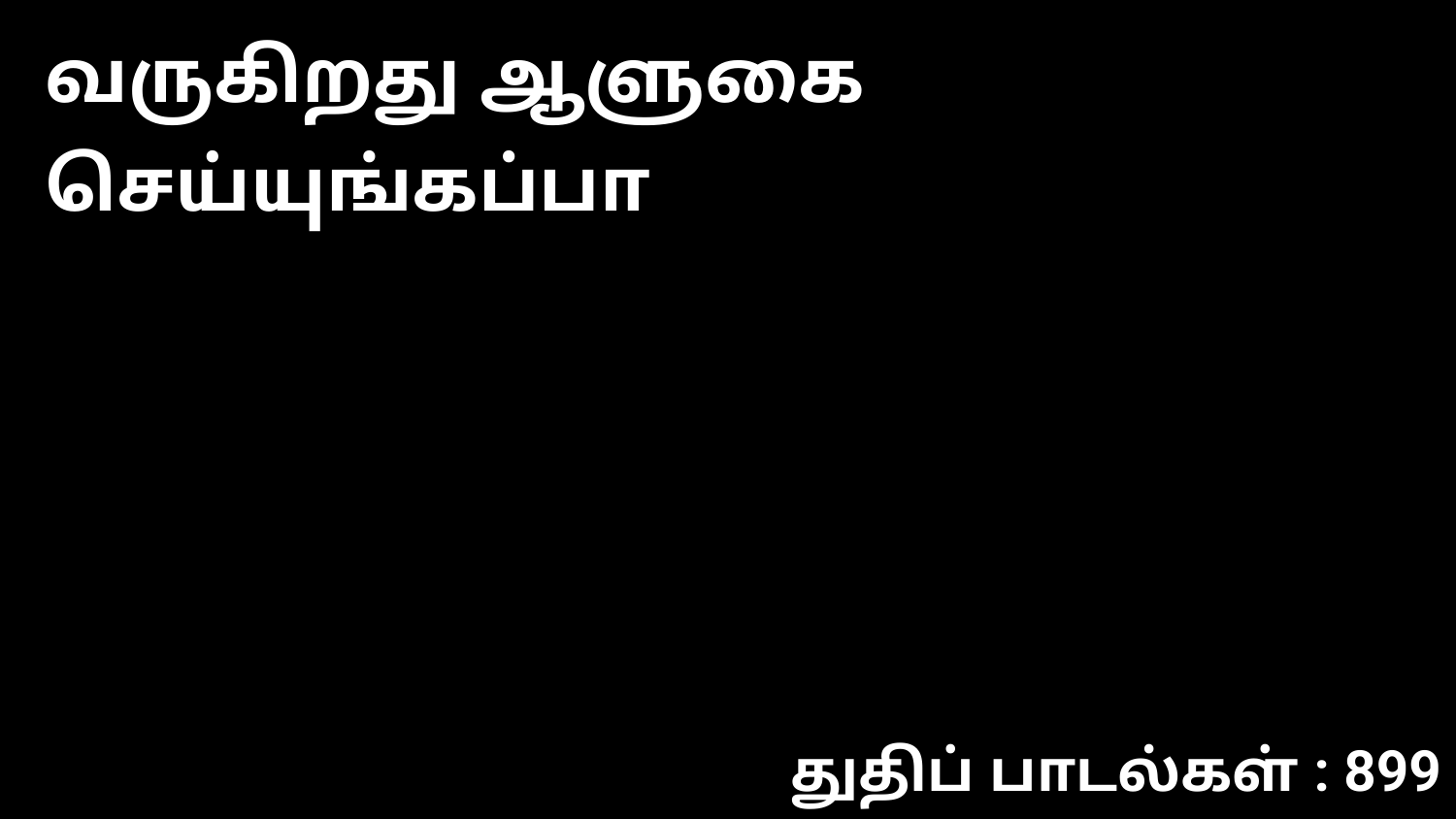

வருகிறது ஆளுகை செய்யுங்கப்பா
துதிப் பாடல்கள் : 899